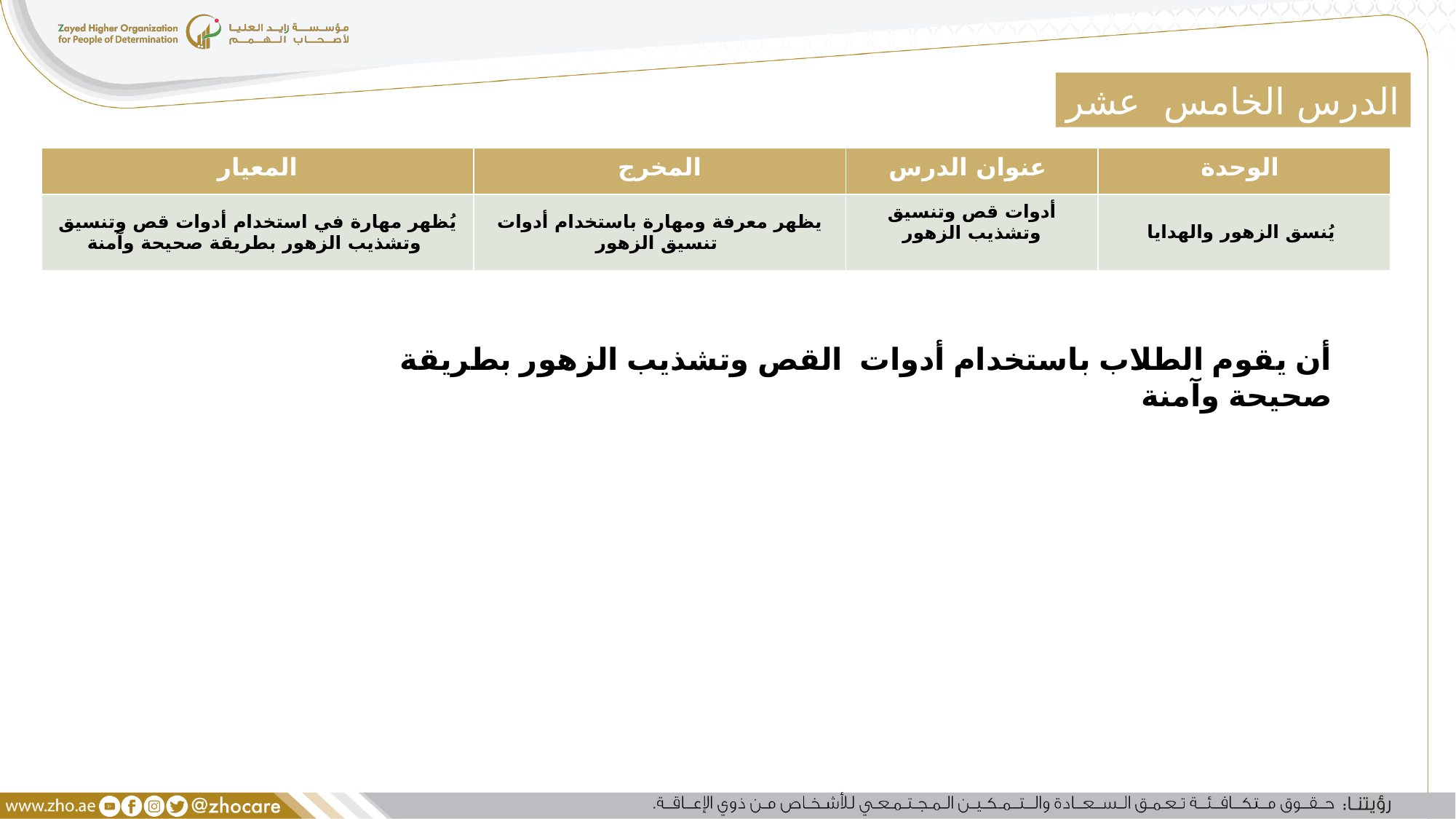

الدرس الخامس  عشر
| المعيار | المخرج | عنوان الدرس | الوحدة |
| --- | --- | --- | --- |
| يُظهر مهارة في استخدام أدوات قص وتنسيق وتشذيب الزهور بطريقة صحيحة وآمنة | يظهر معرفة ومهارة باستخدام أدوات تنسيق الزهور | أدوات قص وتنسيق وتشذيب الزهور | يُنسق الزهور والهدايا |
أن يقوم الطلاب باستخدام أدوات  القص وتشذيب الزهور بطريقة صحيحة وآمنة